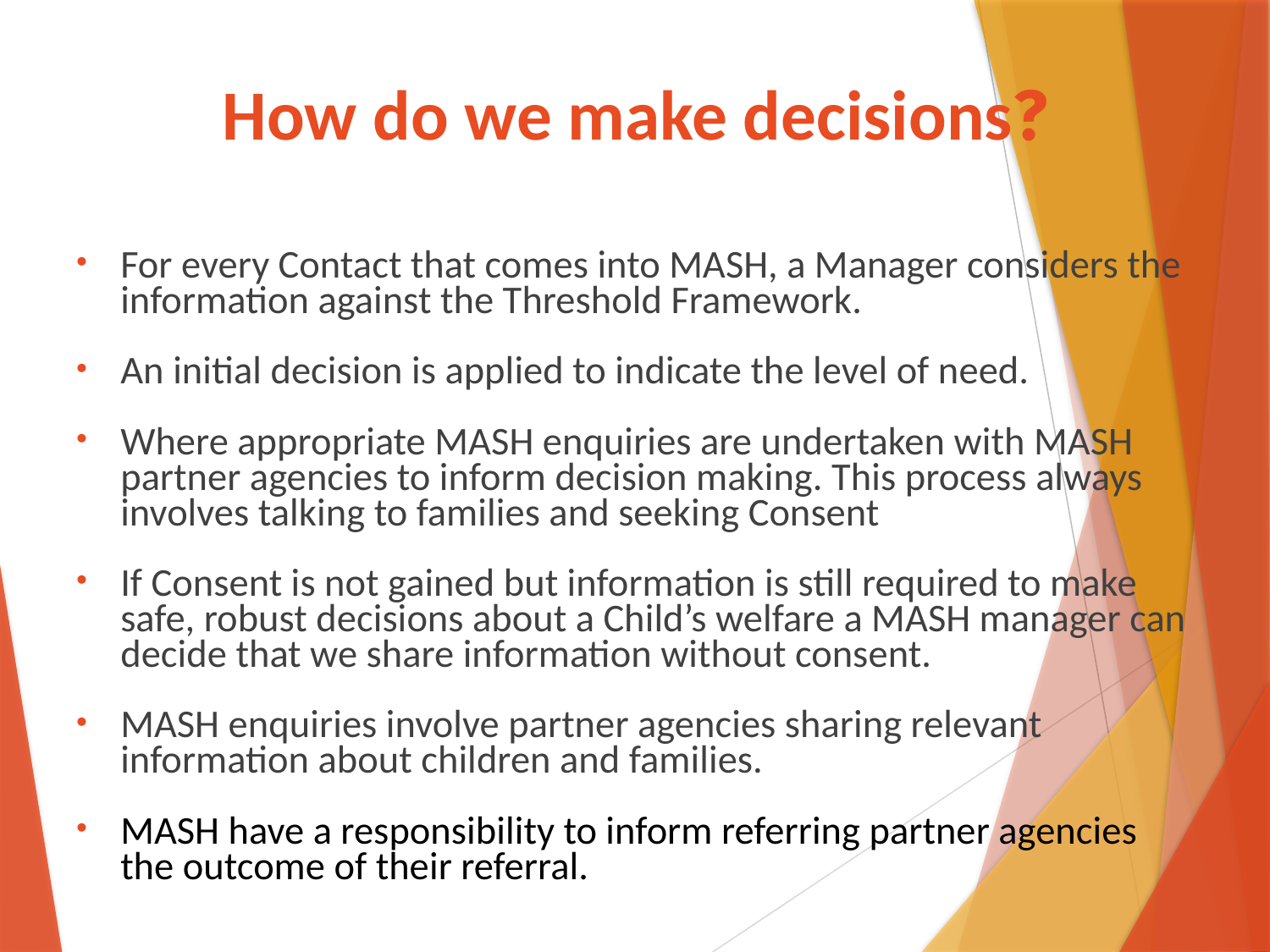

# How do we make decisions?

For every Contact that comes into MASH, a Manager considers the information against the Threshold Framework.

An initial decision is applied to indicate the level of need.

Where appropriate MASH enquiries are undertaken with MASH partner agencies to inform decision making. This process always involves talking to families and seeking Consent

If Consent is not gained but information is still required to make safe, robust decisions about a Child’s welfare a MASH manager can decide that we share information without consent.

MASH enquiries involve partner agencies sharing relevant information about children and families.

MASH have a responsibility to inform referring partner agencies the outcome of their referral.